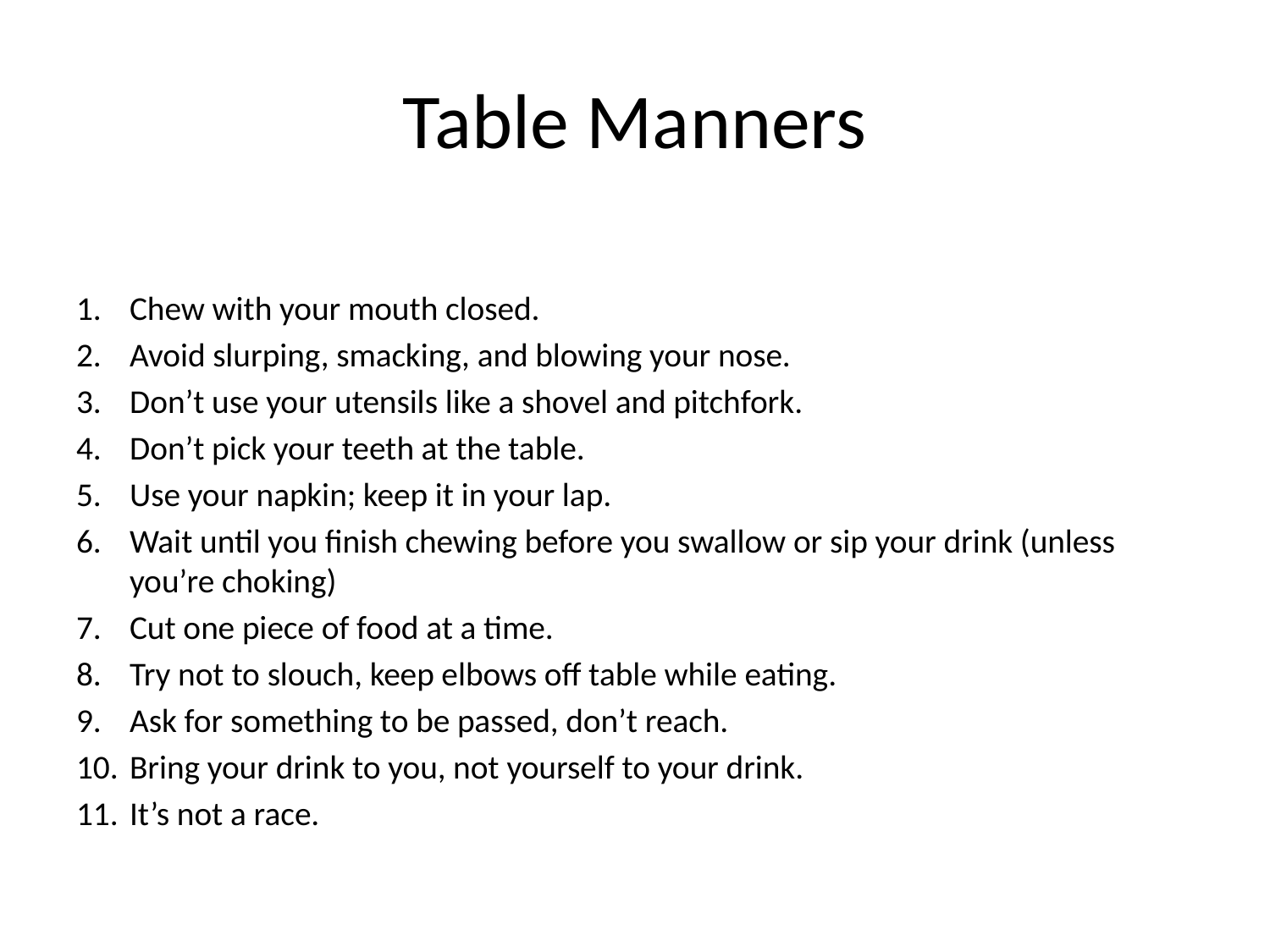

# Table Manners
Chew with your mouth closed.
Avoid slurping, smacking, and blowing your nose.
Don’t use your utensils like a shovel and pitchfork.
Don’t pick your teeth at the table.
Use your napkin; keep it in your lap.
Wait until you finish chewing before you swallow or sip your drink (unless you’re choking)
Cut one piece of food at a time.
Try not to slouch, keep elbows off table while eating.
Ask for something to be passed, don’t reach.
Bring your drink to you, not yourself to your drink.
It’s not a race.